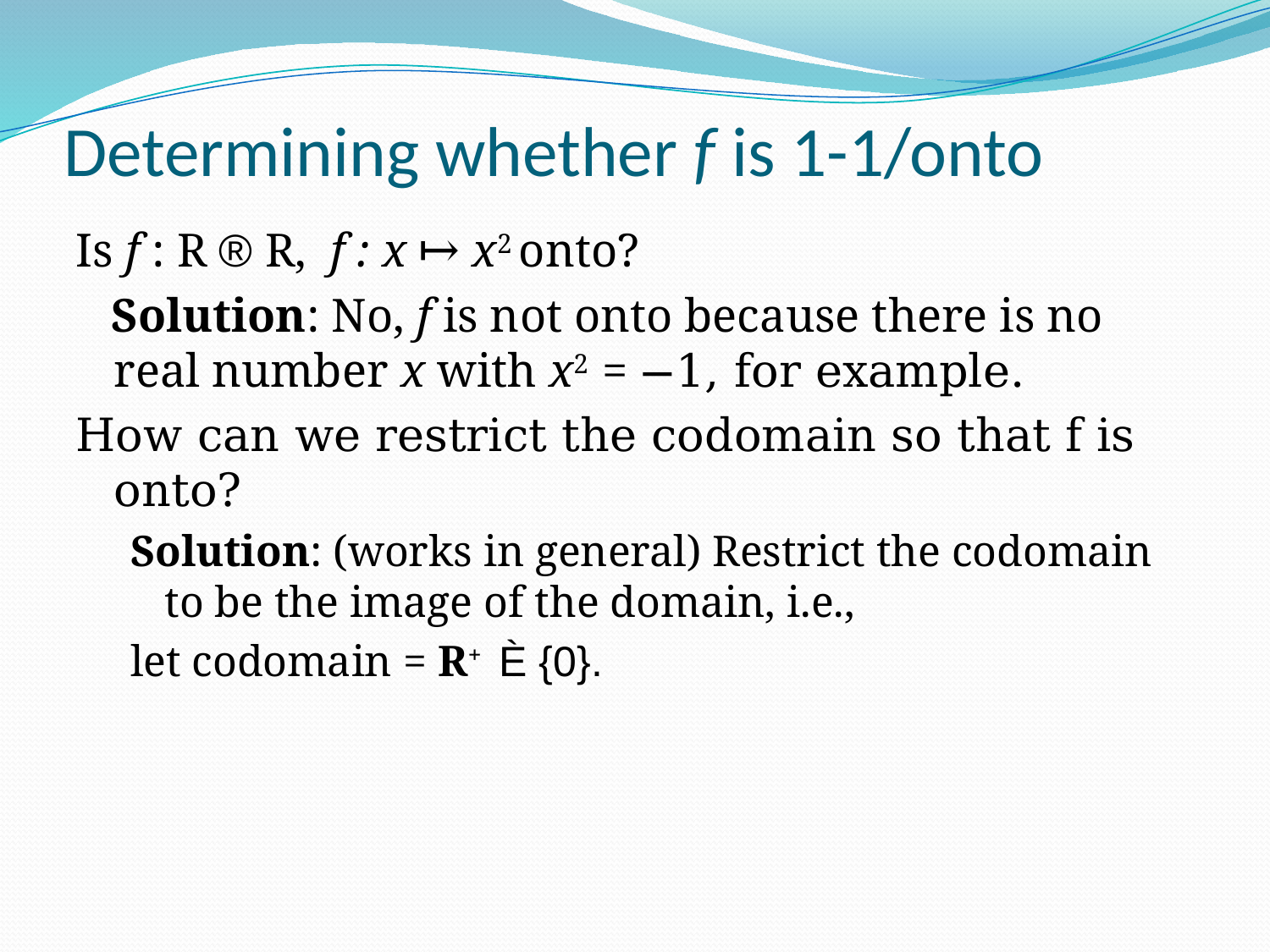

# Determining whether f is 1-1/onto
Is f : R ® R,  f : x ↦ x2 onto?
   Solution: No, f is not onto because there is no real number x with x2  = −1, for example.
How can we restrict the codomain so that f is onto?
Solution: (works in general) Restrict the codomain to be the image of the domain, i.e.,
let codomain = R+  È {0}.